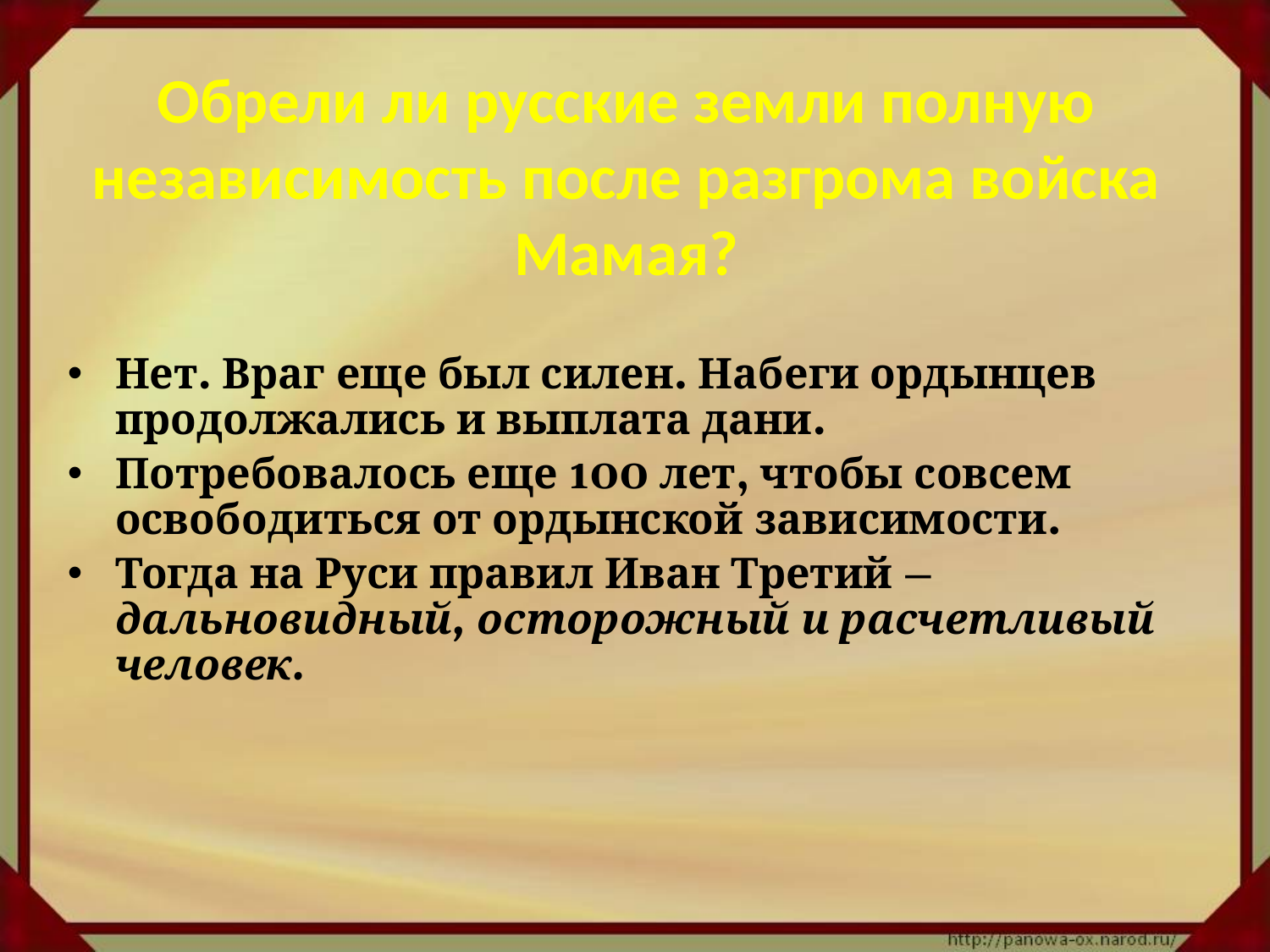

Обрели ли русские земли полную независимость после разгрома войска Мамая?
Нет. Враг еще был силен. Набеги ордынцев продолжались и выплата дани.
Потребовалось еще 100 лет, чтобы совсем освободиться от ордынской зависимости.
Тогда на Руси правил Иван Третий – дальновидный, осторожный и расчетливый человек.